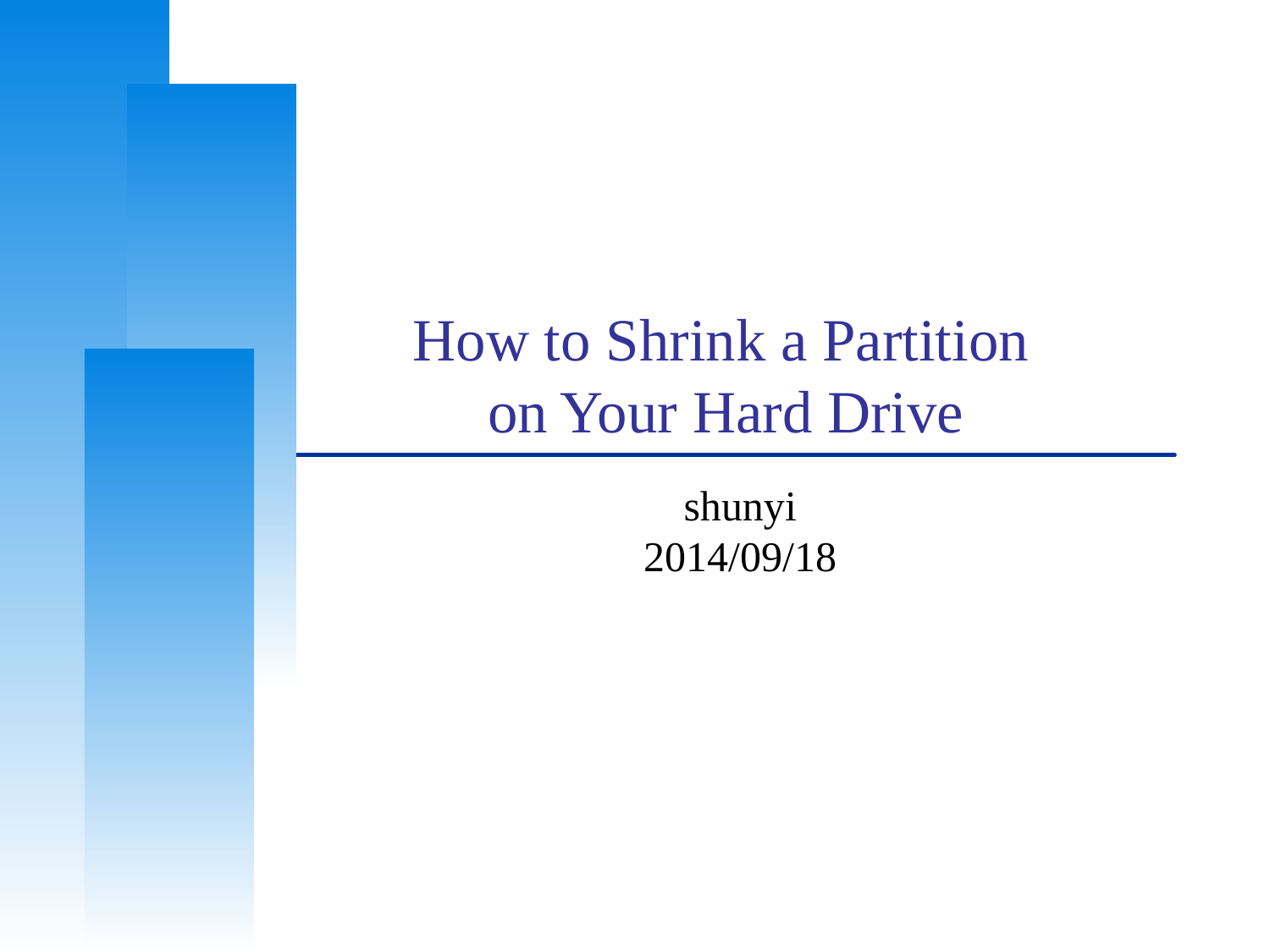

# How to Shrink a Partition on Your Hard Drive
shunyi
2014/09/18